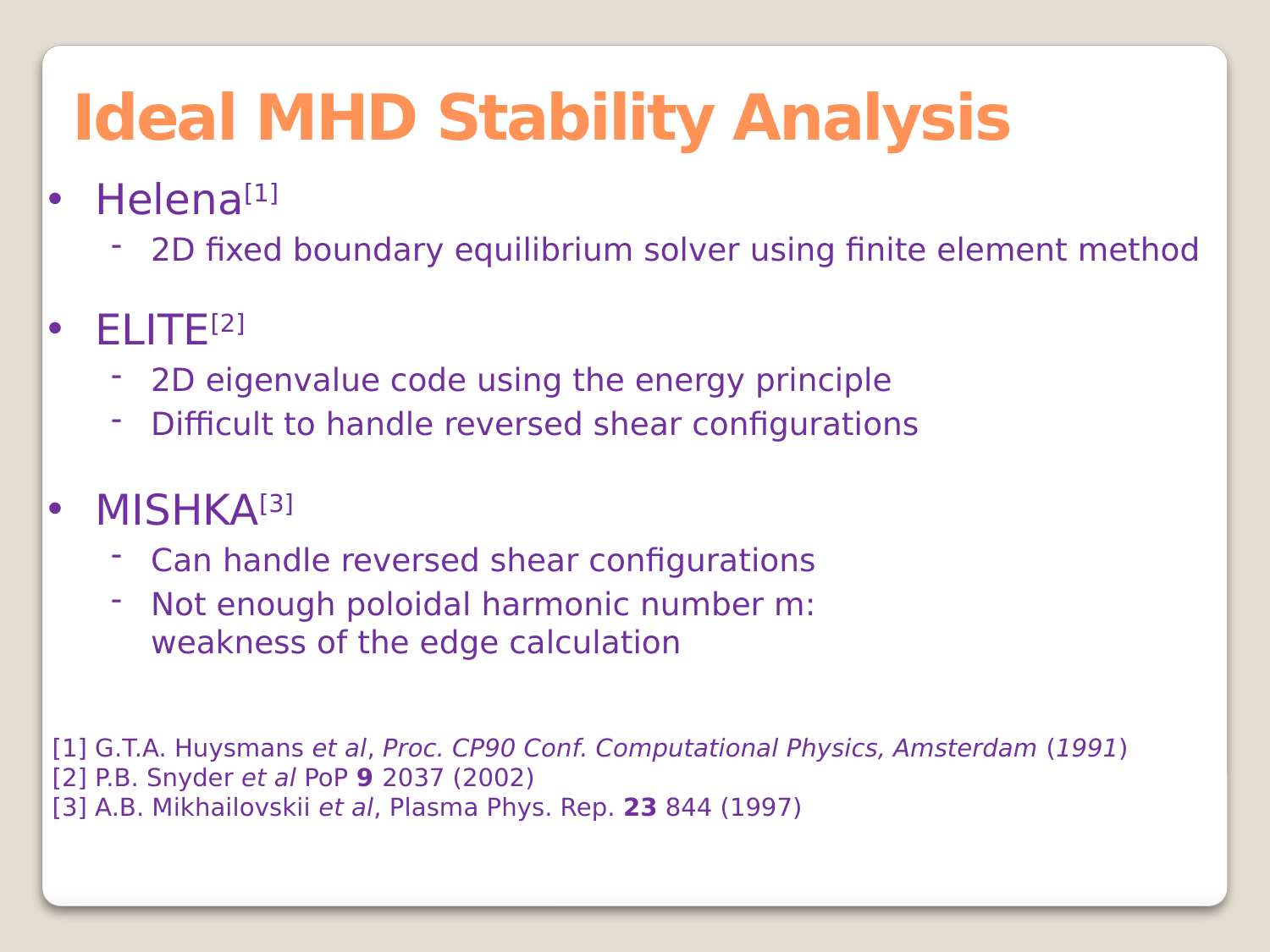

Ideal MHD Stability Analysis
Helena[1]
2D fixed boundary equilibrium solver using finite element method
ELITE[2]
2D eigenvalue code using the energy principle
Difficult to handle reversed shear configurations
MISHKA[3]
Can handle reversed shear configurations
Not enough poloidal harmonic number m:
weakness of the edge calculation

[1] G.T.A. Huysmans et al, Proc. CP90 Conf. Computational Physics, Amsterdam (1991)
[2] P.B. Snyder et al PoP 9 2037 (2002)
[3] A.B. Mikhailovskii et al, Plasma Phys. Rep. 23 844 (1997)